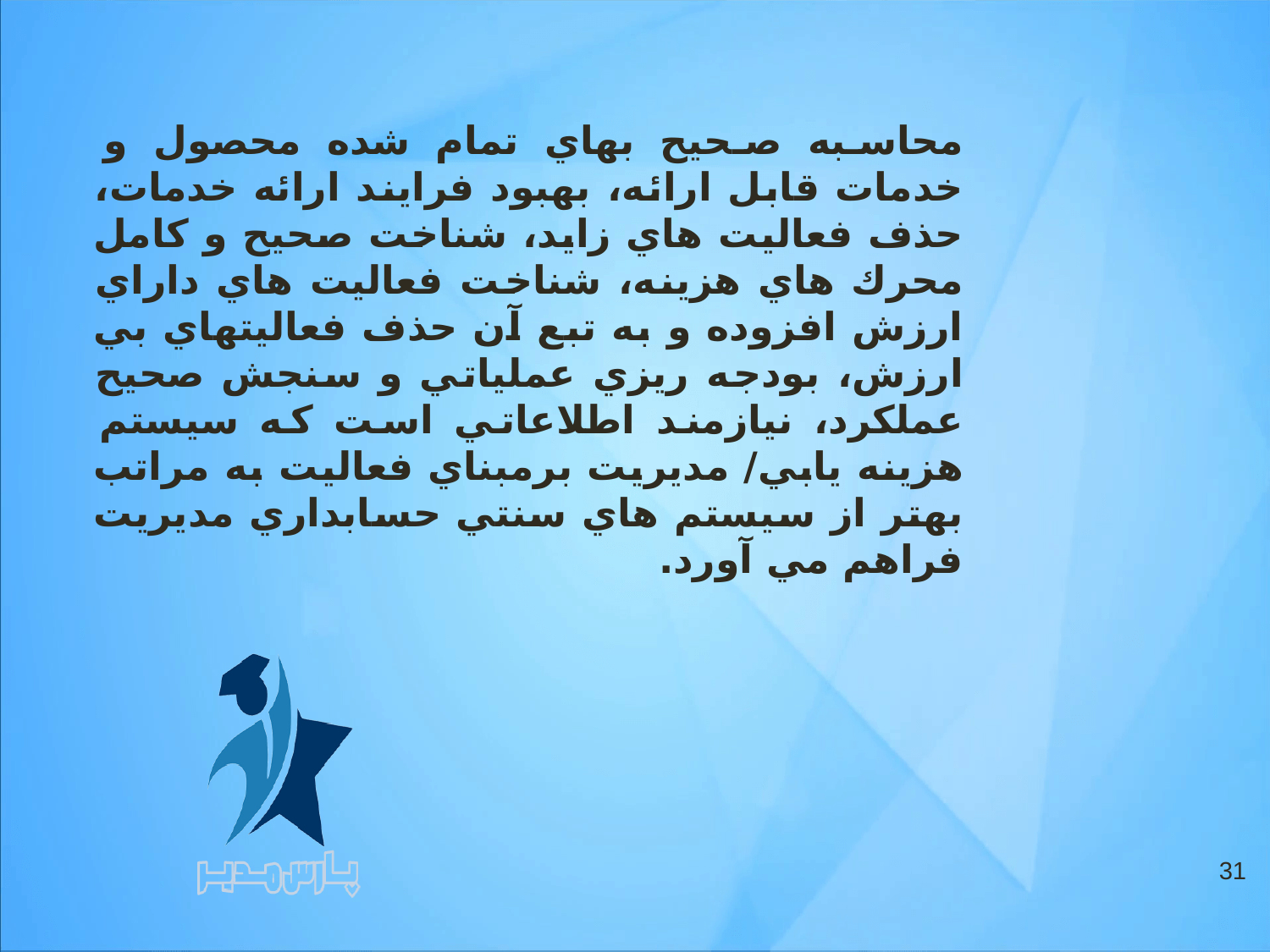

محاسبه صحيح بهاي تمام شده محصول و خدمات قابل ارائه، بهبود فرايند ارائه خدمات، حذف فعاليت هاي زايد، شناخت صحيح و كامل محرك هاي هزينه، شناخت فعاليت هاي داراي ارزش افزوده و به تبع آن حذف فعاليتهاي بي ارزش، بودجه ريزي عملياتي و سنجش صحيح عملكرد، نيازمند اطلاعاتي است كه سيستم هزينه يابي/ مديريت برمبناي فعاليت به مراتب بهتر از سيستم هاي سنتي حسابداري مديريت فراهم مي آورد.
31